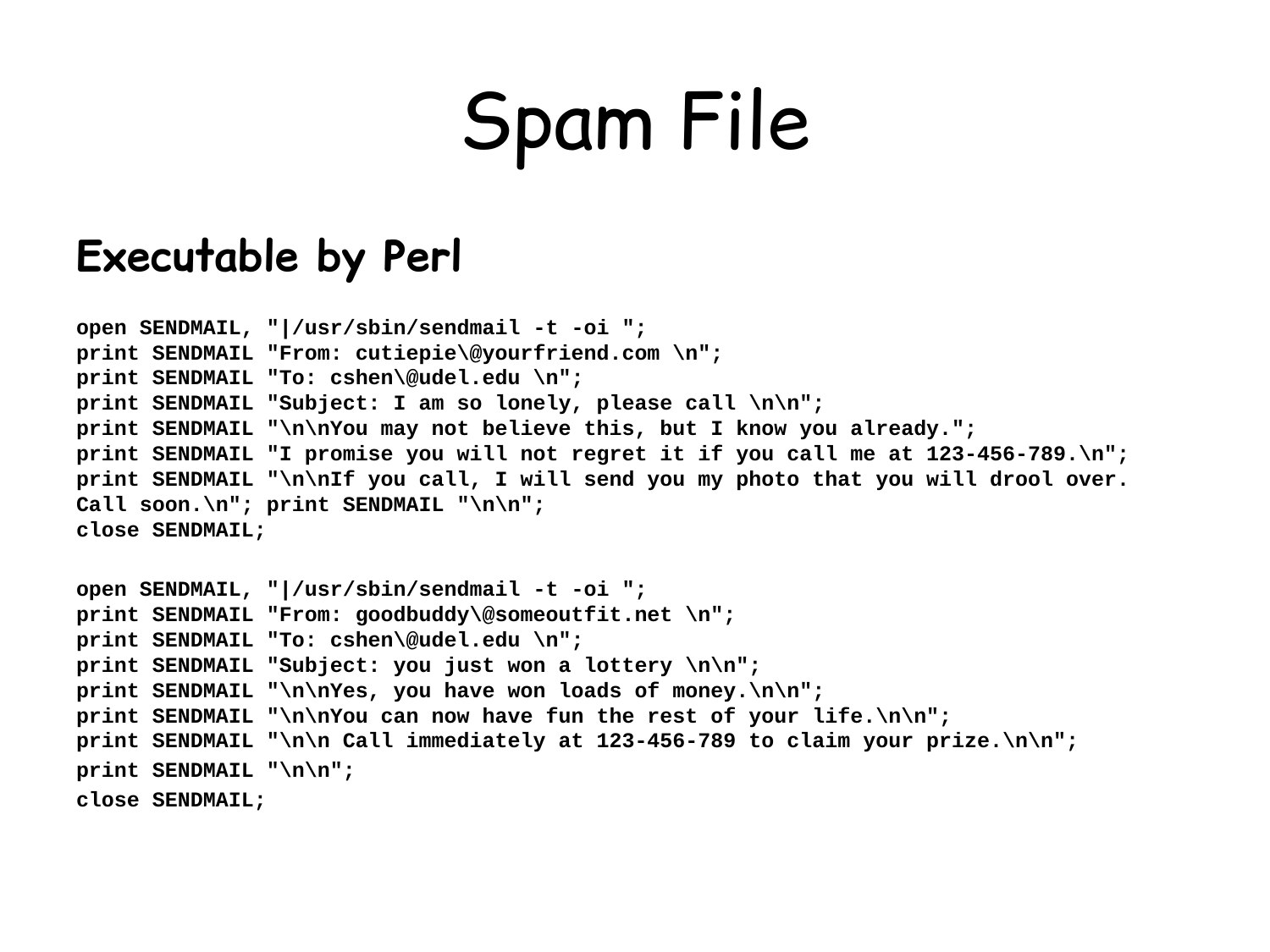

# Spam File
Executable by Perl

open SENDMAIL, "|/usr/sbin/sendmail -t -oi ";
print SENDMAIL "From: cutiepie\@yourfriend.com \n";
print SENDMAIL "To: cshen\@udel.edu \n";
print SENDMAIL "Subject: I am so lonely, please call \n\n";
print SENDMAIL "\n\nYou may not believe this, but I know you already.";
print SENDMAIL "I promise you will not regret it if you call me at 123-456-789.\n";
print SENDMAIL "\n\nIf you call, I will send you my photo that you will drool over. Call soon.\n"; print SENDMAIL "\n\n";
close SENDMAIL;

open SENDMAIL, "|/usr/sbin/sendmail -t -oi ";
print SENDMAIL "From: goodbuddy\@someoutfit.net \n";
print SENDMAIL "To: cshen\@udel.edu \n";
print SENDMAIL "Subject: you just won a lottery \n\n";
print SENDMAIL "\n\nYes, you have won loads of money.\n\n";
print SENDMAIL "\n\nYou can now have fun the rest of your life.\n\n";
print SENDMAIL "\n\n Call immediately at 123-456-789 to claim your prize.\n\n";
print SENDMAIL "\n\n";
close SENDMAIL;